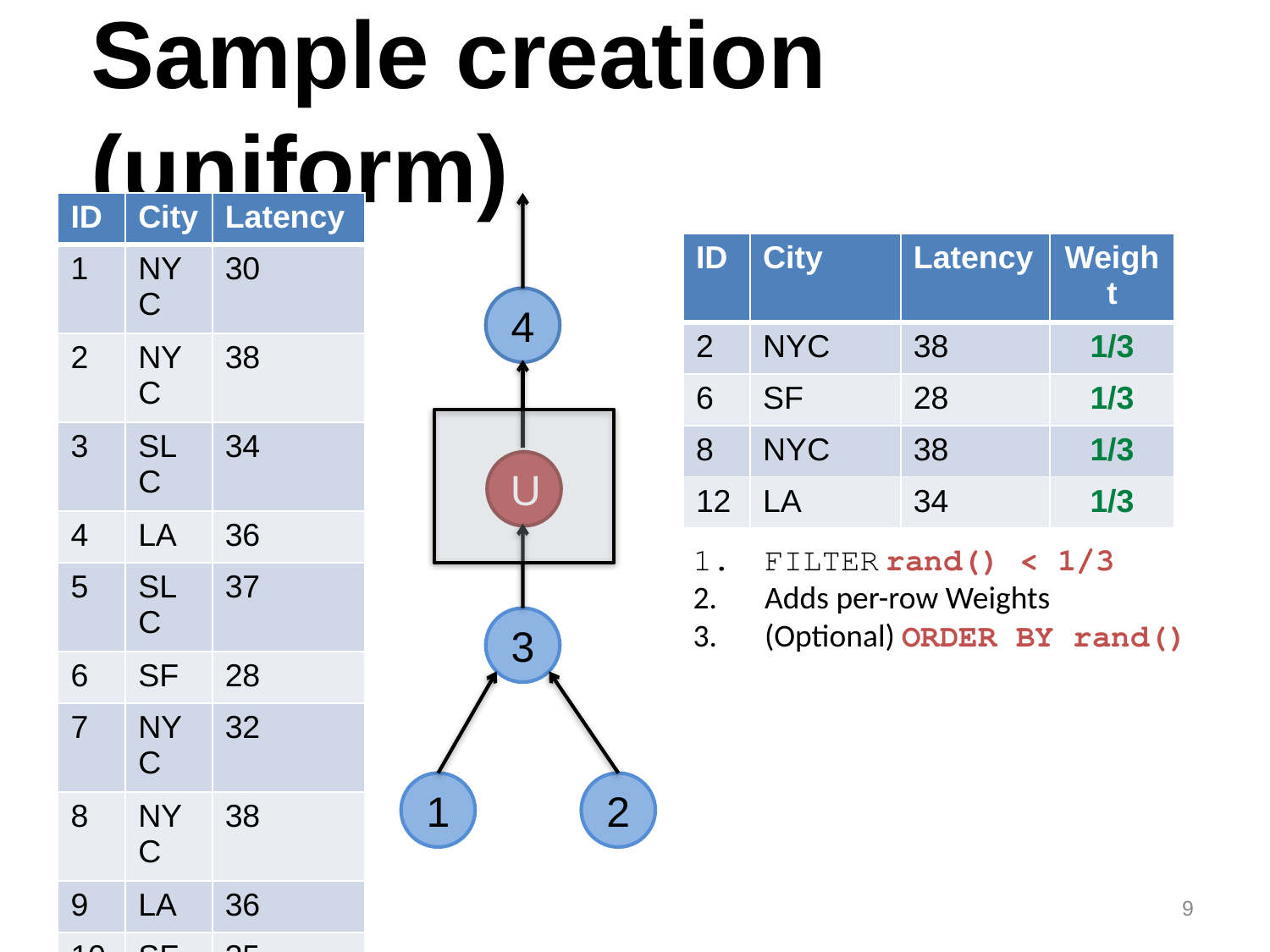

Sample creation (uniform)
| ID | City | Latency |
| --- | --- | --- |
| 1 | NYC | 30 |
| 2 | NYC | 38 |
| 3 | SLC | 34 |
| 4 | LA | 36 |
| 5 | SLC | 37 |
| 6 | SF | 28 |
| 7 | NYC | 32 |
| 8 | NYC | 38 |
| 9 | LA | 36 |
| 10 | SF | 35 |
| 11 | NYC | 38 |
| 12 | LA | 34 |
| ID | City | Latency | Weight |
| --- | --- | --- | --- |
| 2 | NYC | 38 | 1/3 |
| 6 | SF | 28 | 1/3 |
| 8 | NYC | 38 | 1/3 |
| 12 | LA | 34 | 1/3 |
4

U
FILTER rand() < 1/3
Adds per-row Weights
(Optional) ORDER BY rand()
3
1
2
9